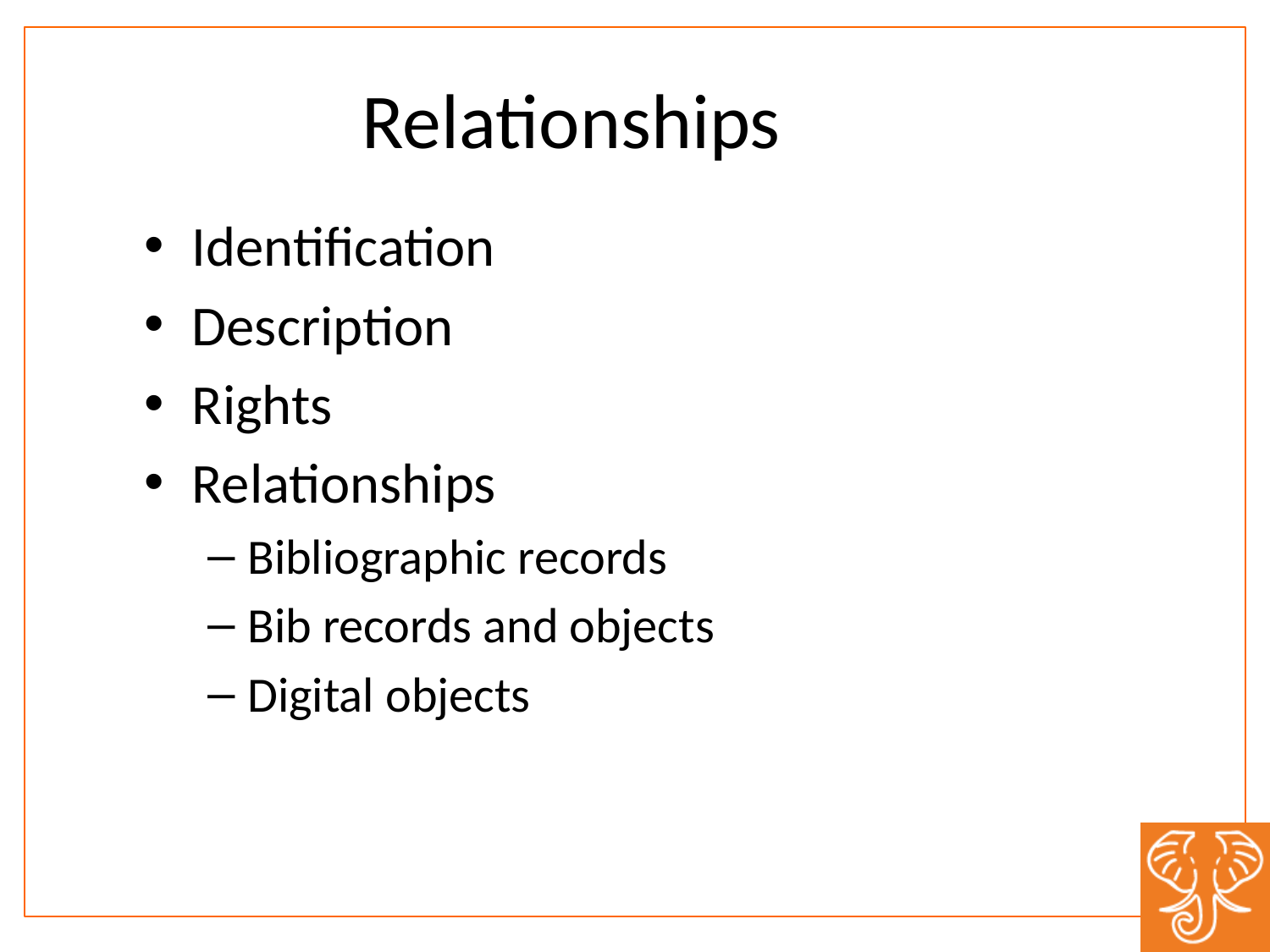

Relationships
Identification
Description
Rights
Relationships
Bibliographic records
Bib records and objects
Digital objects